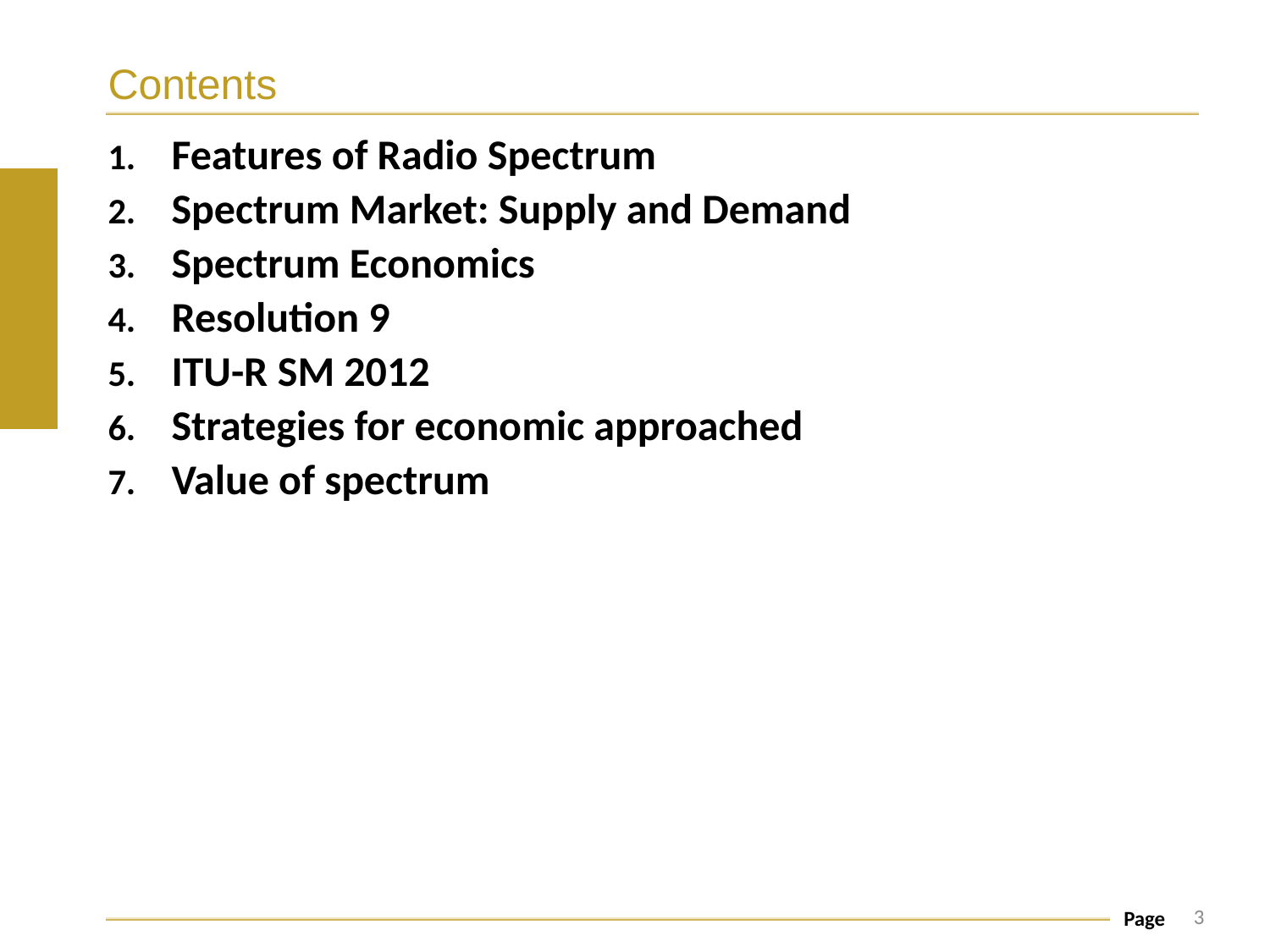

# Contents
Features of Radio Spectrum
Spectrum Market: Supply and Demand
Spectrum Economics
Resolution 9
ITU-R SM 2012
Strategies for economic approached
Value of spectrum

3